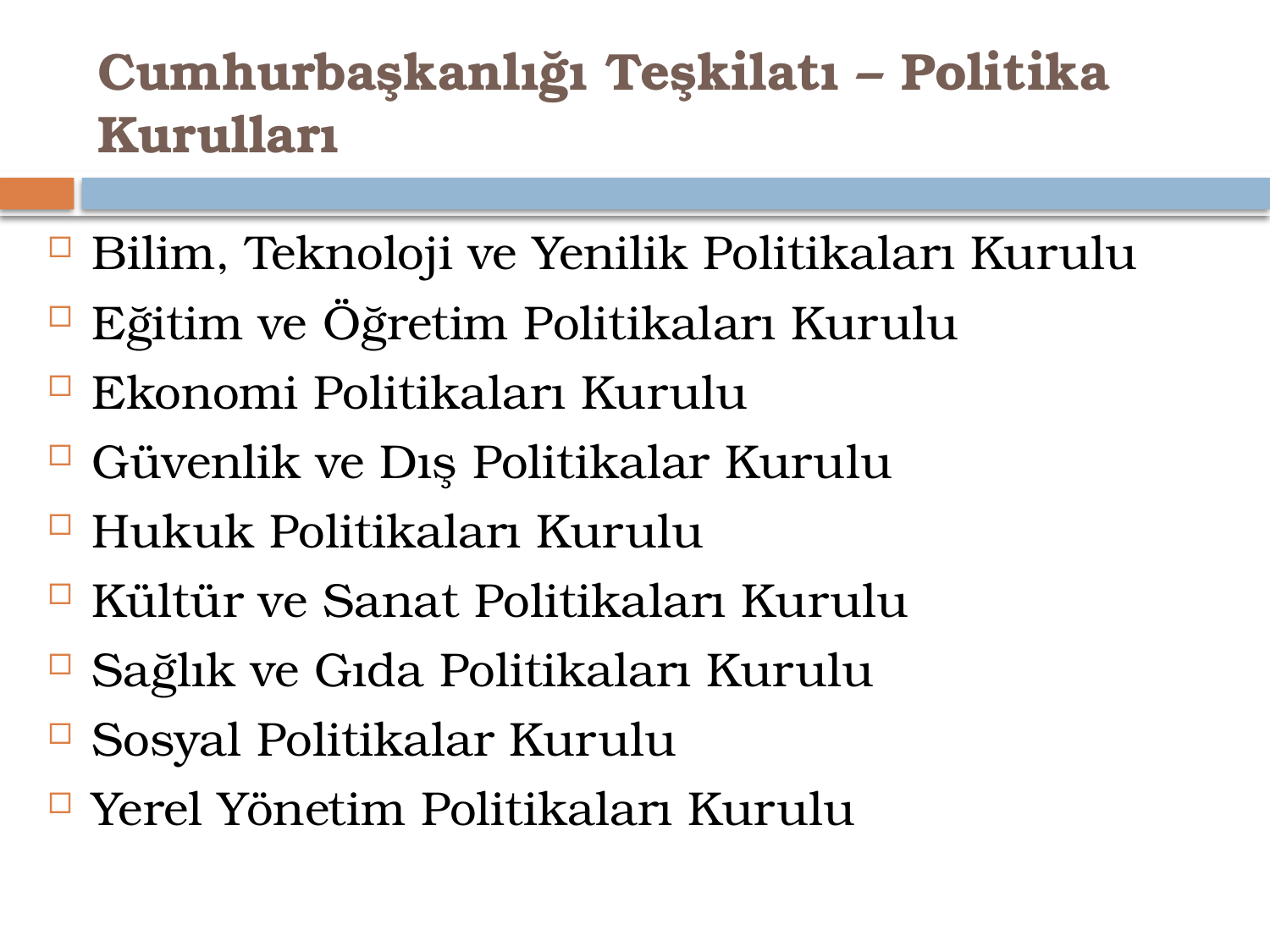

# Cumhurbaşkanlığı Teşkilatı – Politika Kurulları
Bilim, Teknoloji ve Yenilik Politikaları Kurulu
Eğitim ve Öğretim Politikaları Kurulu
Ekonomi Politikaları Kurulu
Güvenlik ve Dış Politikalar Kurulu
Hukuk Politikaları Kurulu
Kültür ve Sanat Politikaları Kurulu
Sağlık ve Gıda Politikaları Kurulu
Sosyal Politikalar Kurulu
Yerel Yönetim Politikaları Kurulu